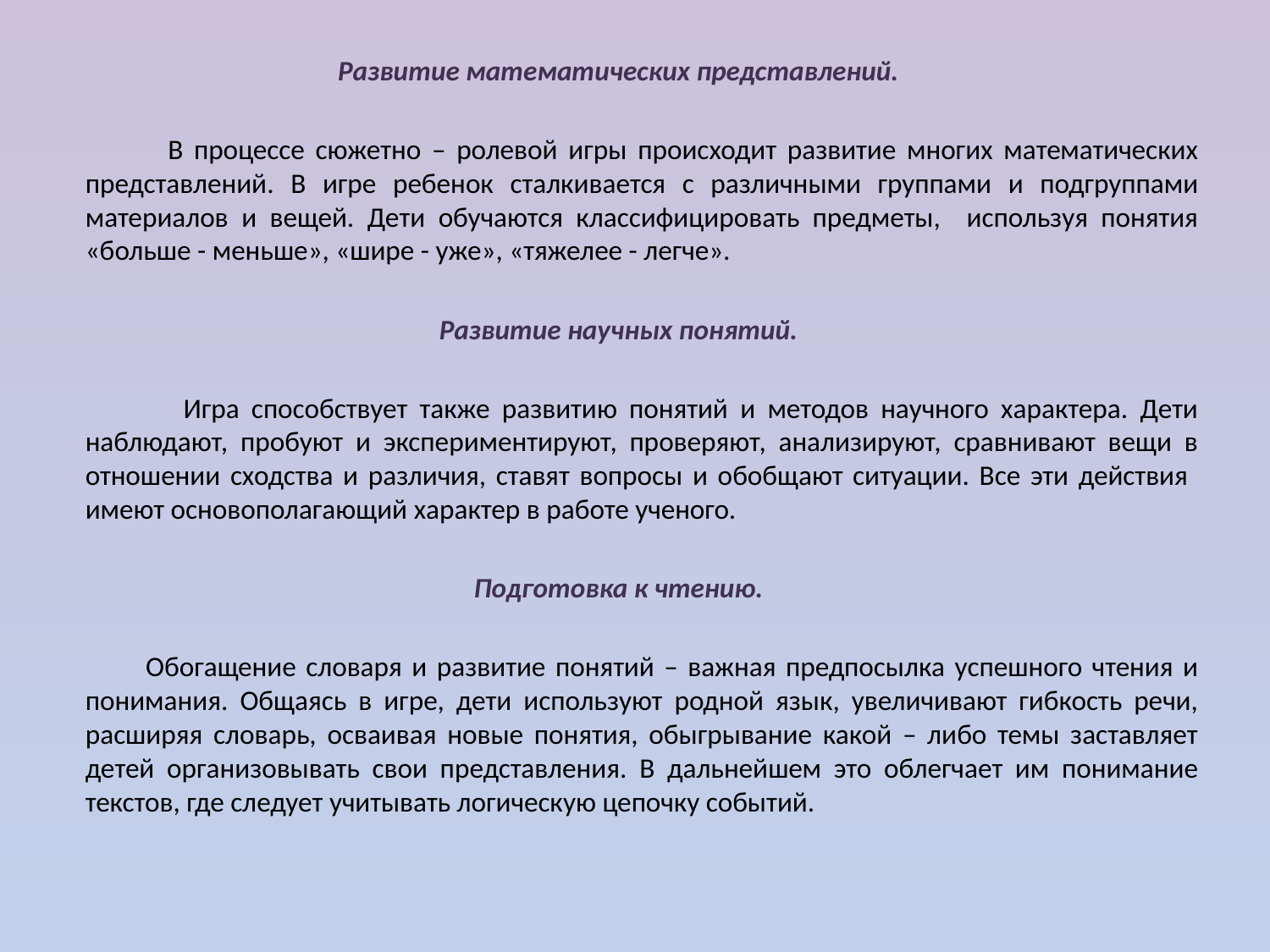

Развитие математических представлений.

            В процессе сюжетно – ролевой игры происходит развитие многих математических представлений. В игре ребенок сталкивается с различными группами и подгруппами материалов и вещей. Дети обучаются классифицировать предметы,  используя понятия «больше - меньше», «шире - уже», «тяжелее - легче».

Развитие научных понятий.

            Игра способствует также развитию понятий и методов научного характера. Дети наблюдают, пробуют и экспериментируют, проверяют, анализируют, сравнивают вещи в отношении сходства и различия, ставят вопросы и обобщают ситуации. Все эти действия  имеют основополагающий характер в работе ученого.

Подготовка к чтению.

           Обогащение словаря и развитие понятий – важная предпосылка успешного чтения и понимания. Общаясь в игре, дети используют родной язык, увеличивают гибкость речи, расширяя словарь, осваивая новые понятия, обыгрывание какой – либо темы заставляет детей организовывать свои представления. В дальнейшем это облегчает им понимание текстов, где следует учитывать логическую цепочку событий.